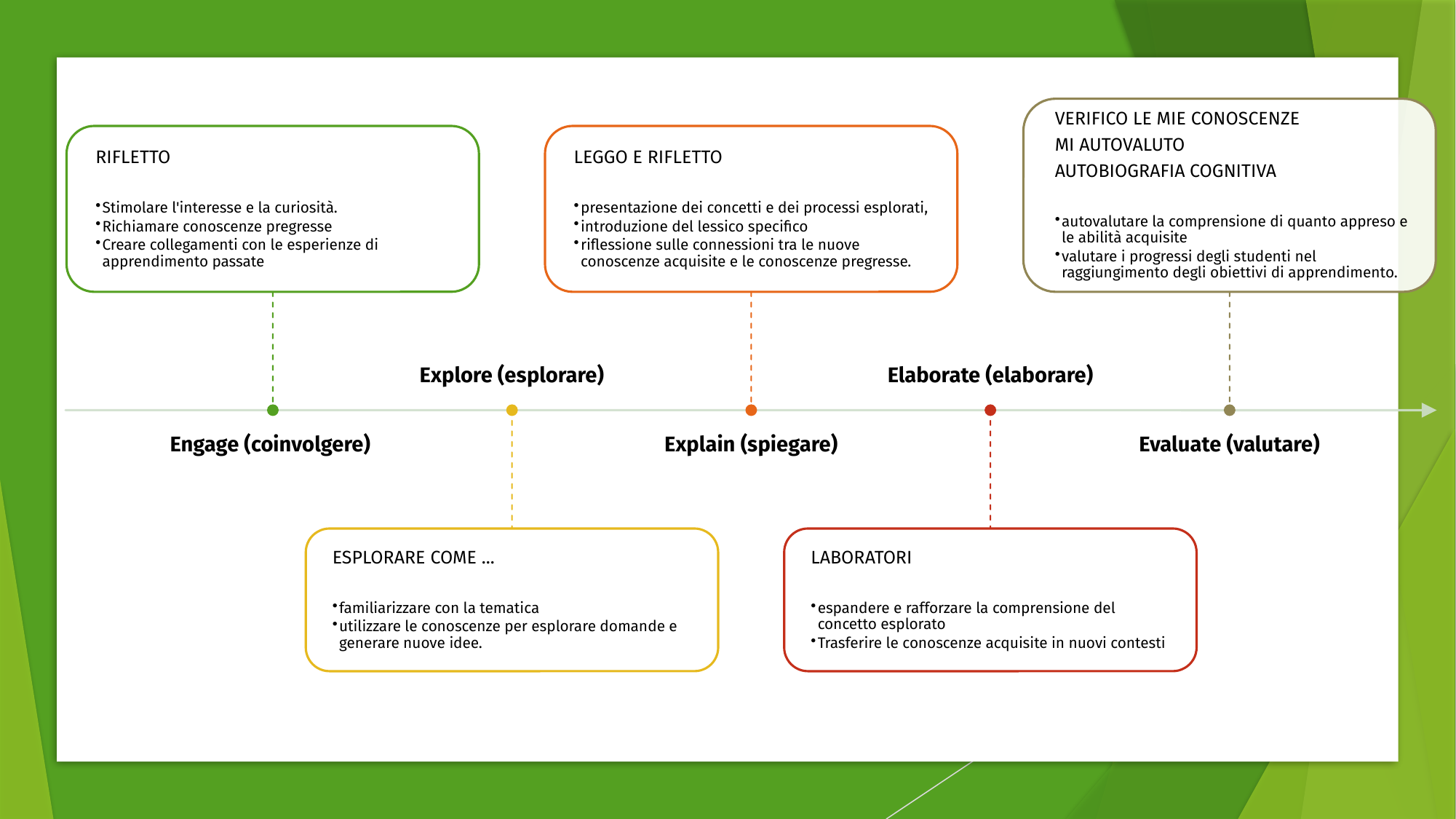

Engage (coinvolgere)
RIFLETTO

Stimolare l'interesse e la curiosità.
Richiamare conoscenze pregresse
Creare collegamenti con le esperienze di apprendimento passate
Explore (esplorare)
ESPLORARE COME ...

familiarizzare con la tematica
utilizzare le conoscenze per esplorare domande e generare nuove idee.
Explain (spiegare)
LEGGO E RIFLETTO

presentazione dei concetti e dei processi esplorati,
introduzione del lessico specifico
riflessione sulle connessioni tra le nuove conoscenze acquisite e le conoscenze pregresse.
Elaborate (elaborare)
LABORATORI

espandere e rafforzare la comprensione del concetto esplorato
Trasferire le conoscenze acquisite in nuovi contesti
Evaluate (valutare)
VERIFICO LE MIE CONOSCENZE
MI AUTOVALUTO
AUTOBIOGRAFIA COGNITIVA

autovalutare la comprensione di quanto appreso e le abilità acquisite
valutare i progressi degli studenti nel raggiungimento degli obiettivi di apprendimento.